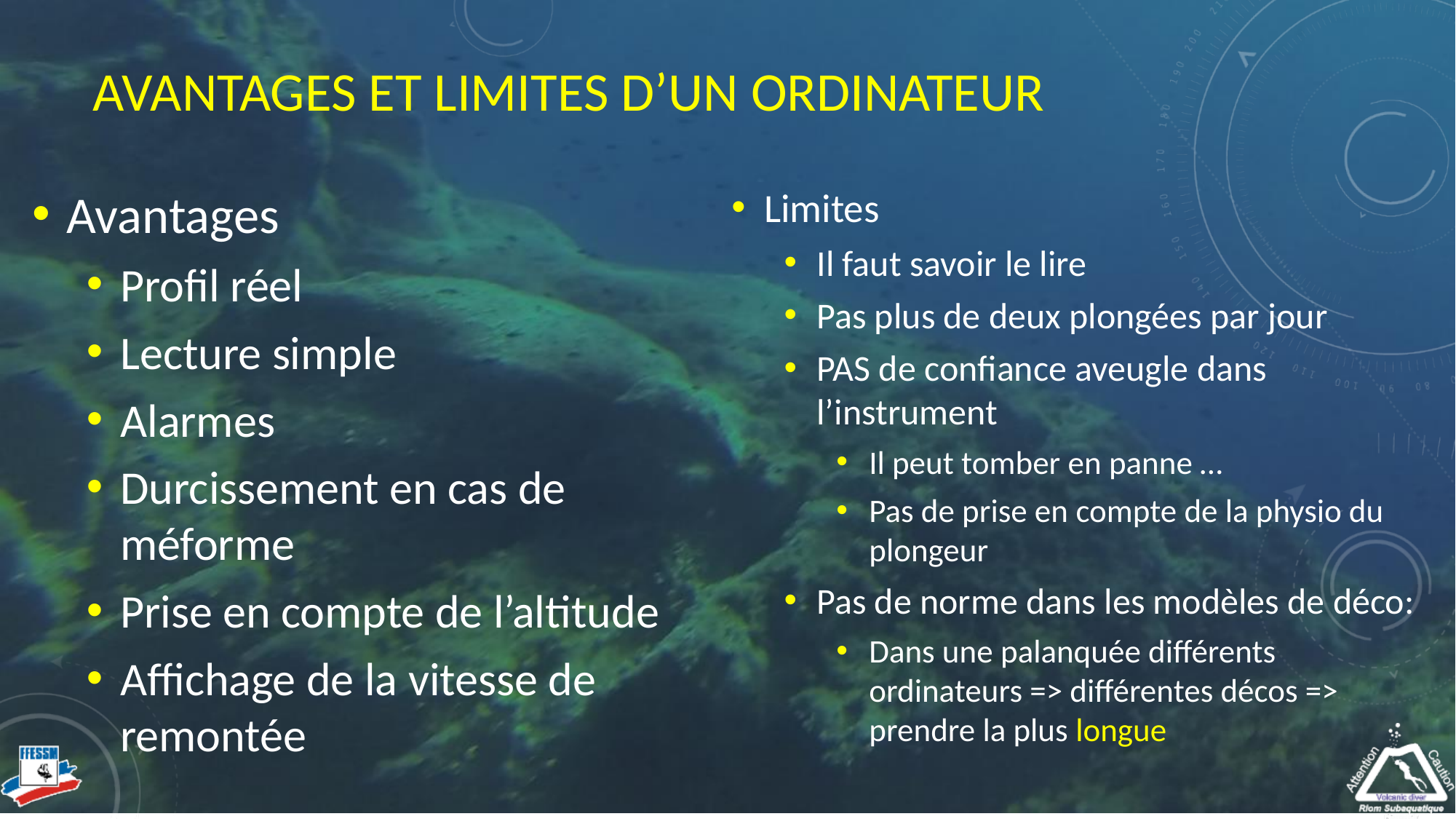

# Avantages et limites d’un ordinateur
Avantages
Profil réel
Lecture simple
Alarmes
Durcissement en cas de méforme
Prise en compte de l’altitude
Affichage de la vitesse de remontée
Limites
Il faut savoir le lire
Pas plus de deux plongées par jour
PAS de confiance aveugle dans l’instrument
Il peut tomber en panne …
Pas de prise en compte de la physio du plongeur
Pas de norme dans les modèles de déco:
Dans une palanquée différents ordinateurs => différentes décos => prendre la plus longue